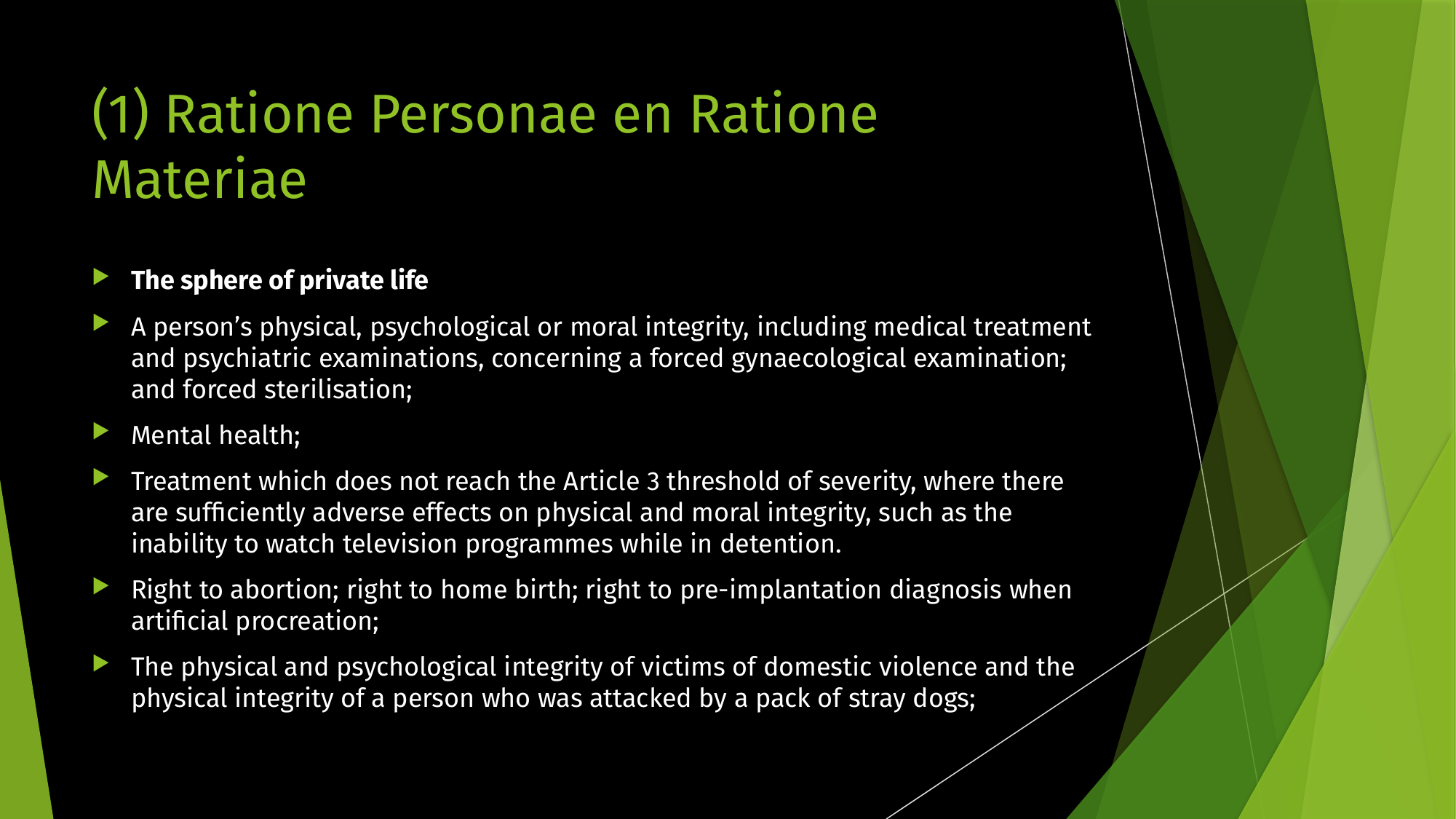

# (1) Ratione Personae en Ratione Materiae
The sphere of private life
A person’s physical, psychological or moral integrity, including medical treatment and psychiatric examinations, concerning a forced gynaecological examination; and forced sterilisation;
Mental health;
Treatment which does not reach the Article 3 threshold of severity, where there are sufficiently adverse effects on physical and moral integrity, such as the inability to watch television programmes while in detention.
Right to abortion; right to home birth; right to pre-implantation diagnosis when artificial procreation;
The physical and psychological integrity of victims of domestic violence and the physical integrity of a person who was attacked by a pack of stray dogs;